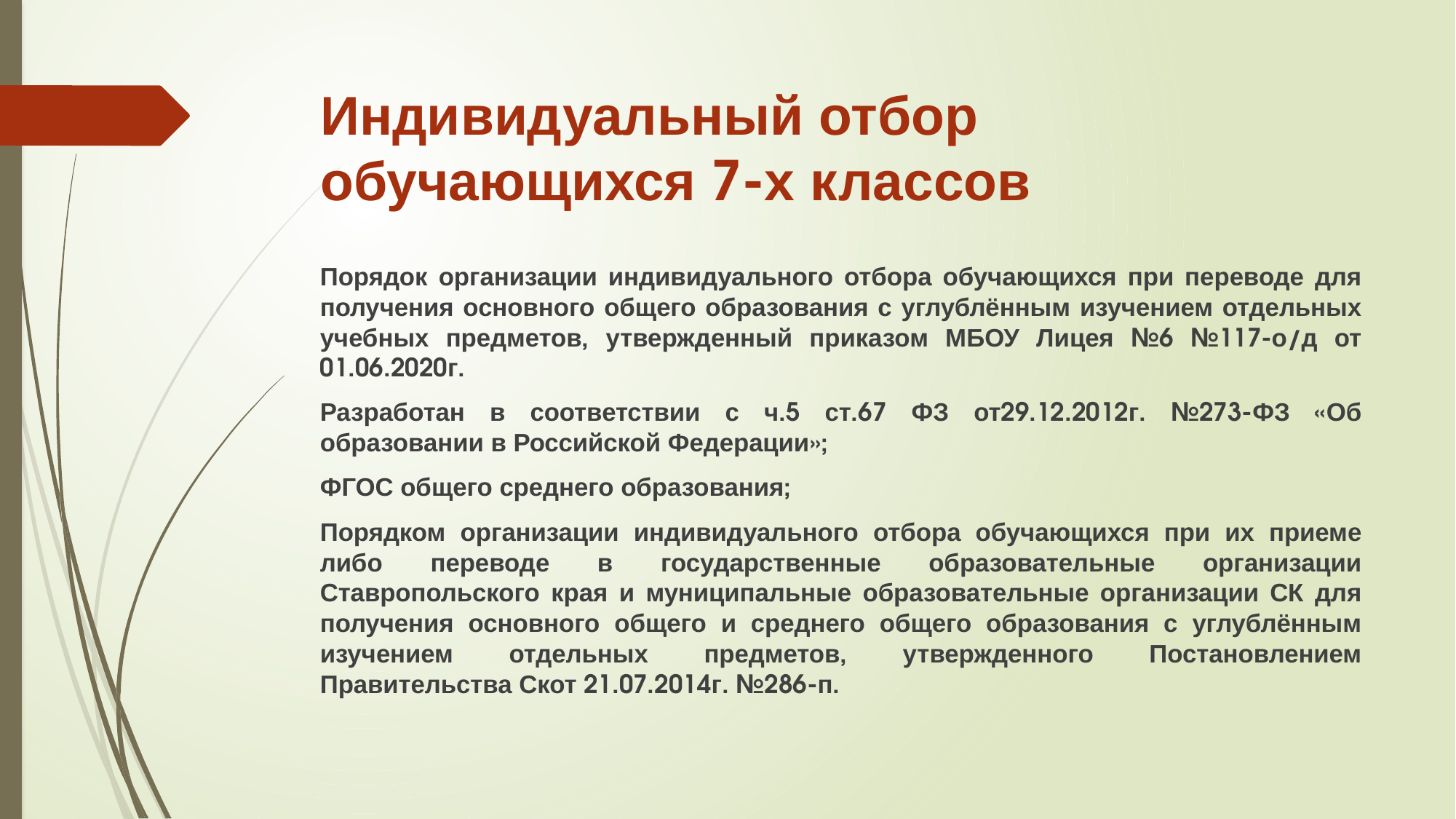

# Индивидуальный отбор обучающихся 7-х классов
Порядок организации индивидуального отбора обучающихся при переводе для получения основного общего образования с углублённым изучением отдельных учебных предметов, утвержденный приказом МБОУ Лицея №6 №117-о/д от 01.06.2020г.
Разработан в соответствии с ч.5 ст.67 ФЗ от29.12.2012г. №273-ФЗ «Об образовании в Российской Федерации»;
ФГОС общего среднего образования;
Порядком организации индивидуального отбора обучающихся при их приеме либо переводе в государственные образовательные организации Ставропольского края и муниципальные образовательные организации СК для получения основного общего и среднего общего образования с углублённым изучением отдельных предметов, утвержденного Постановлением Правительства Скот 21.07.2014г. №286-п.